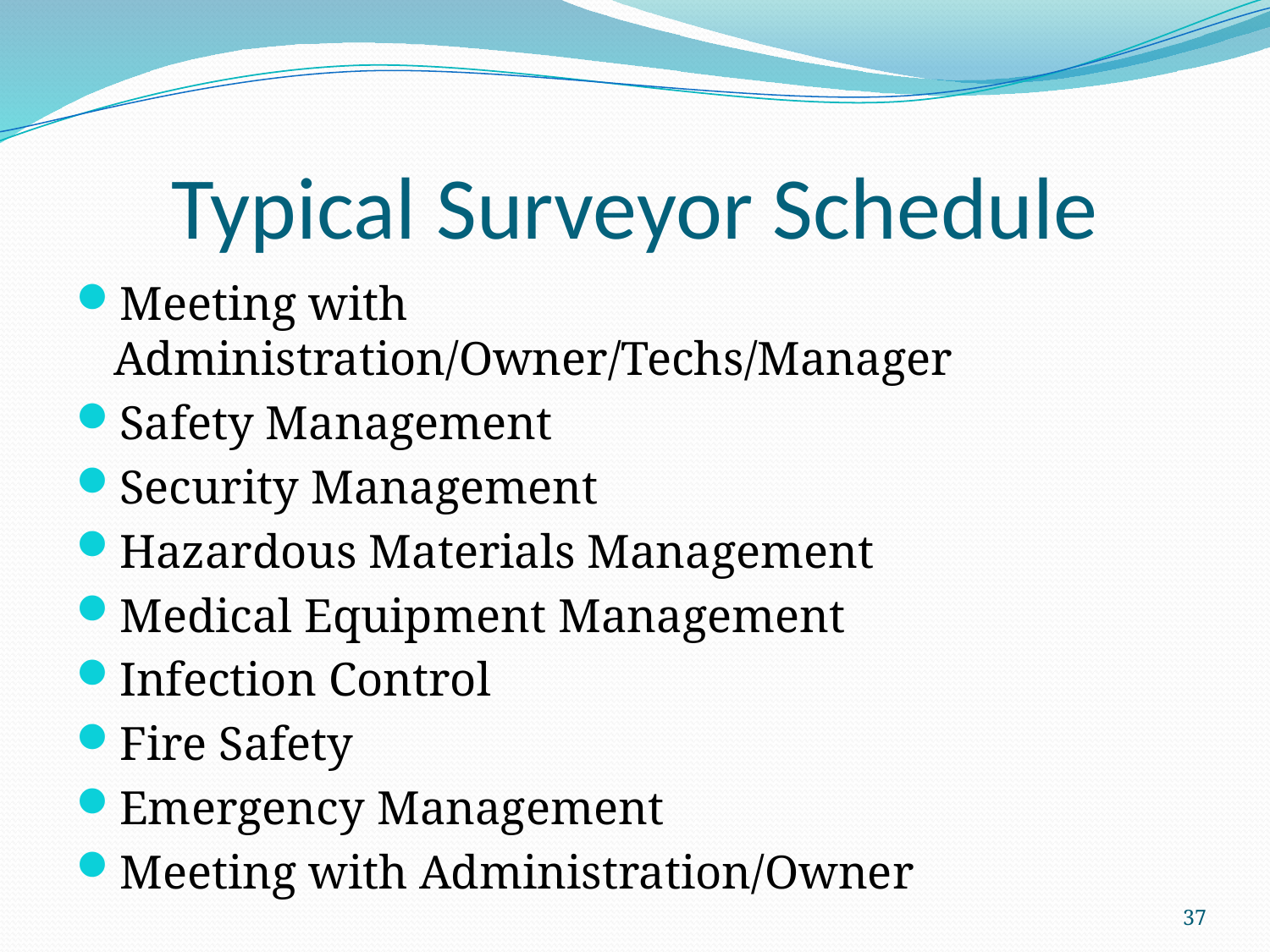

# Typical Surveyor Schedule
Meeting with Administration/Owner/Techs/Manager
Safety Management
Security Management
Hazardous Materials Management
Medical Equipment Management
Infection Control
Fire Safety
Emergency Management
Meeting with Administration/Owner

37